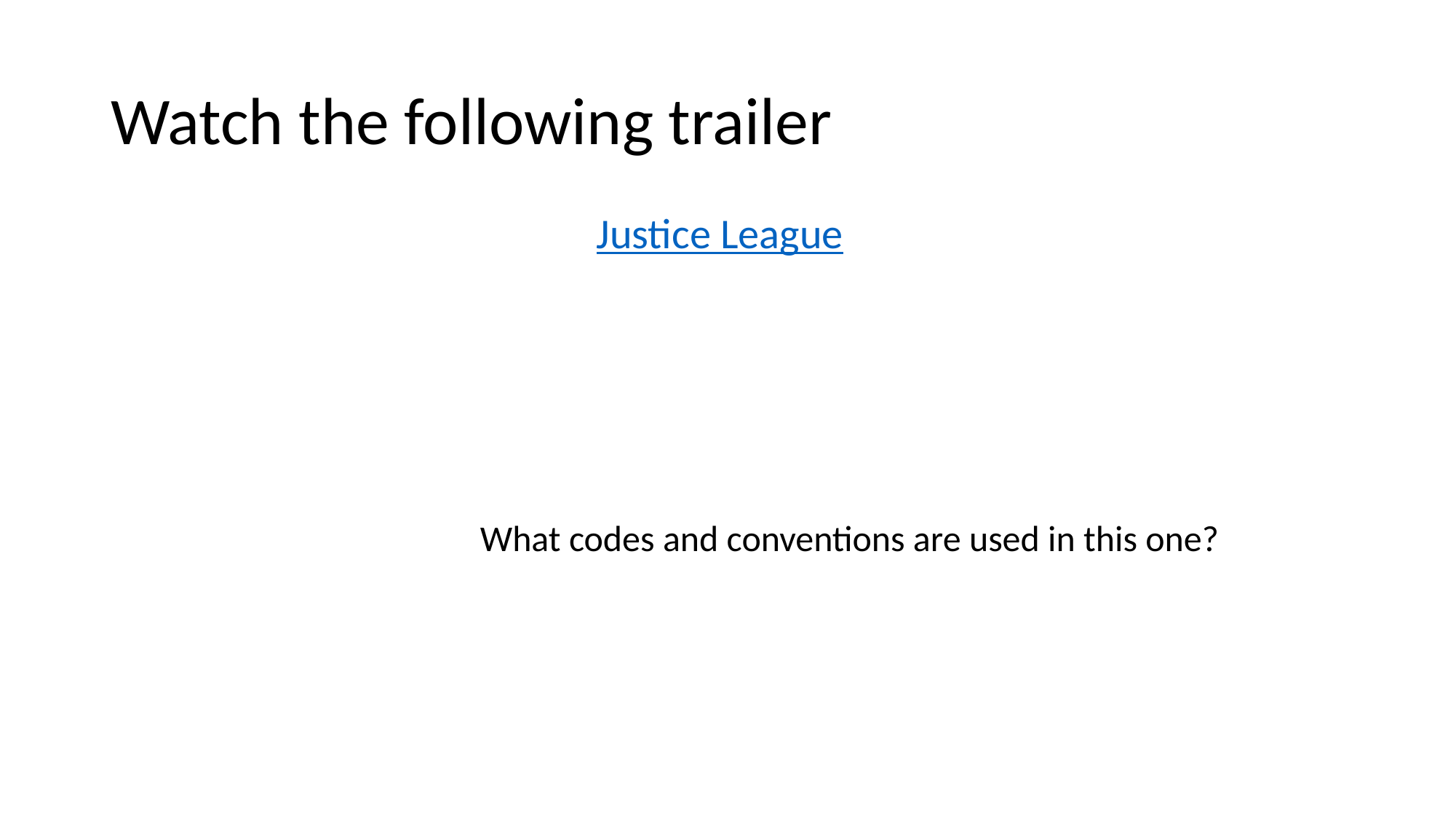

# Watch the following trailer
Justice League
What codes and conventions are used in this one?